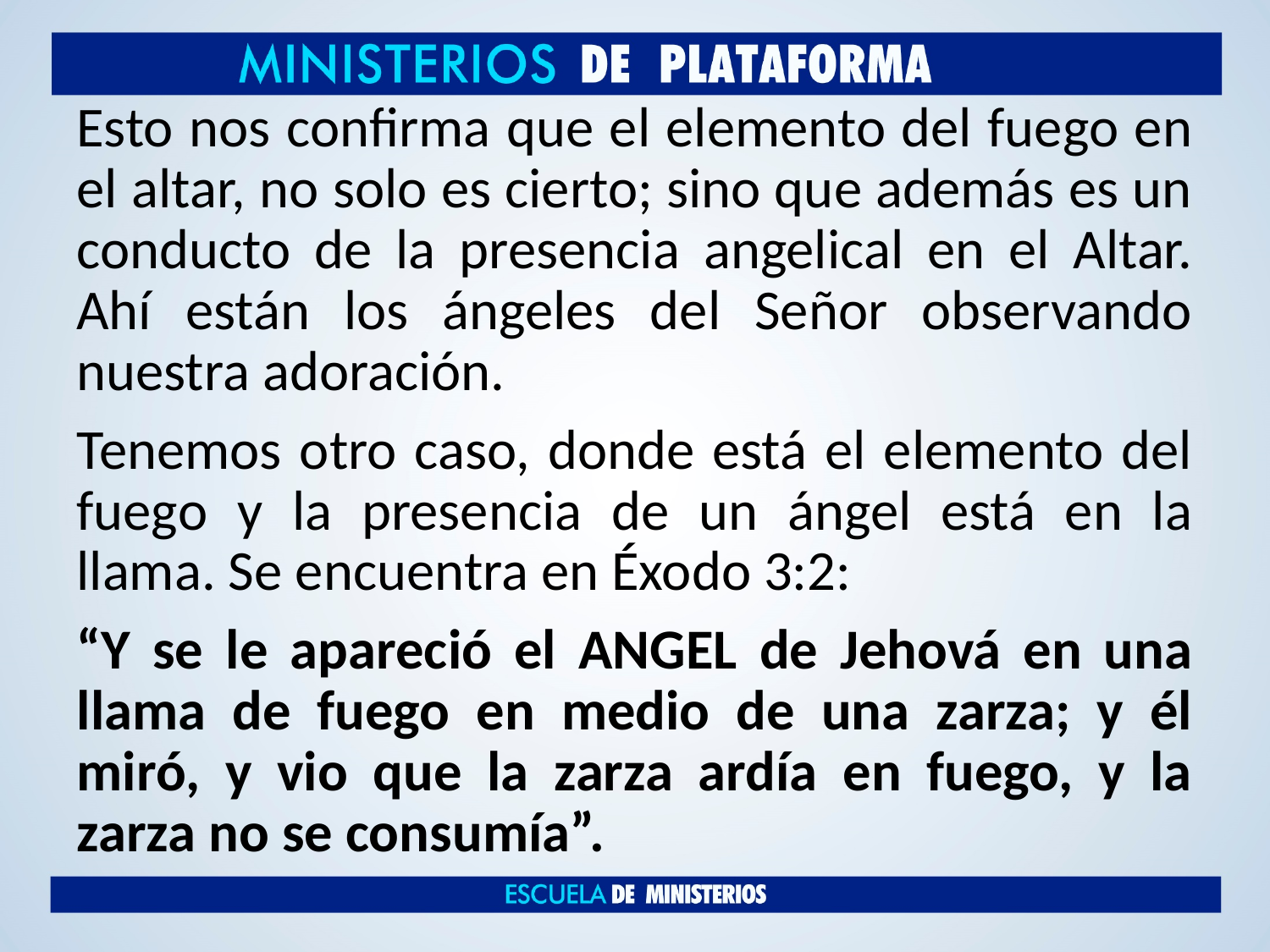

Esto nos confirma que el elemento del fuego en el altar, no solo es cierto; sino que además es un conducto de la presencia angelical en el Altar. Ahí están los ángeles del Señor observando nuestra adoración.
Tenemos otro caso, donde está el elemento del fuego y la presencia de un ángel está en la llama. Se encuentra en Éxodo 3:2:
“Y se le apareció el ANGEL de Jehová en una llama de fuego en medio de una zarza; y él miró, y vio que la zarza ardía en fuego, y la zarza no se consumía”.